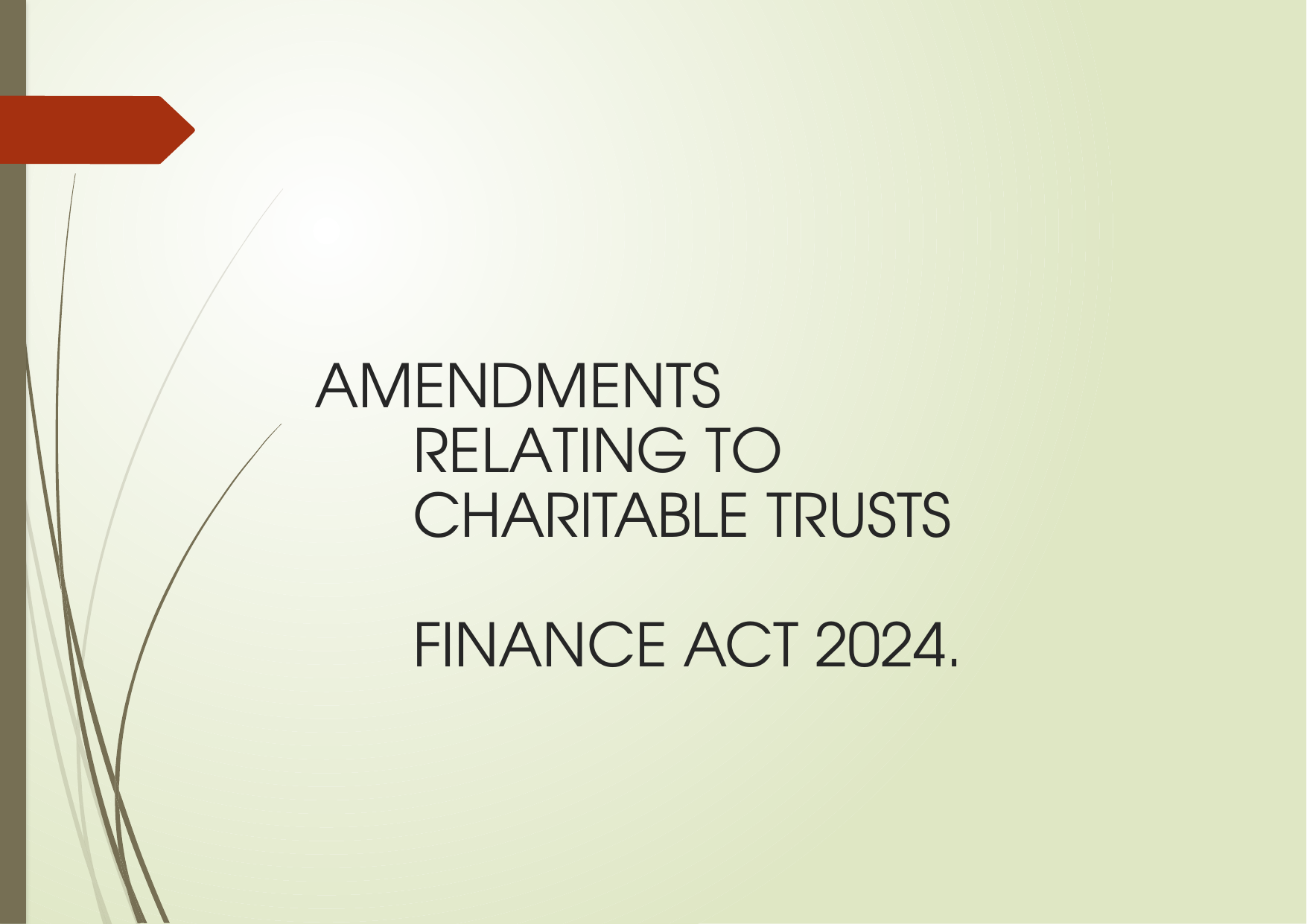

# AMENDMENTS RELATING TO  CHARITABLE TRUSTS FINANCE ACT 2024.
77